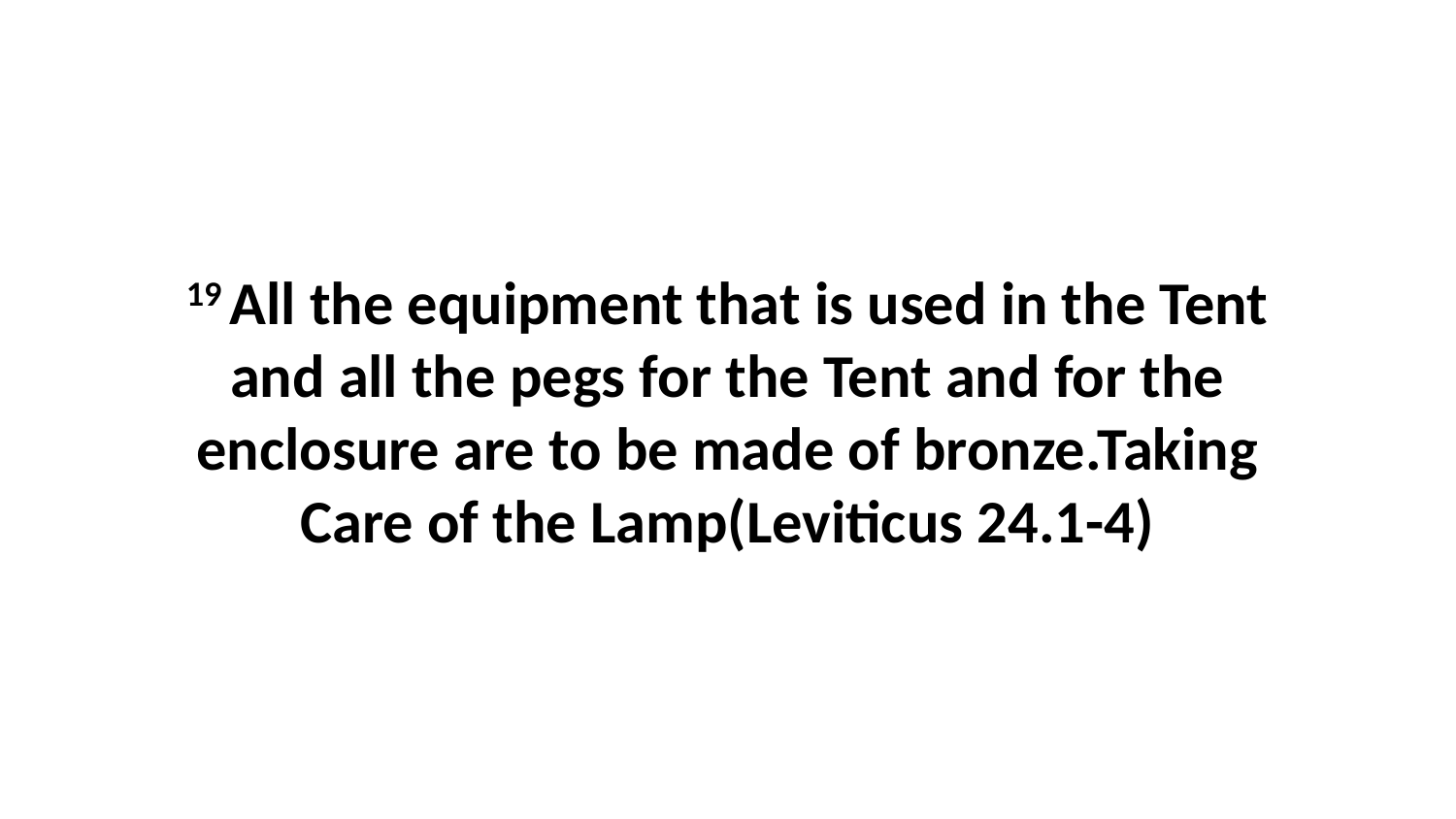

19 All the equipment that is used in the Tent and all the pegs for the Tent and for the enclosure are to be made of bronze.Taking Care of the Lamp(Leviticus 24.1-4)